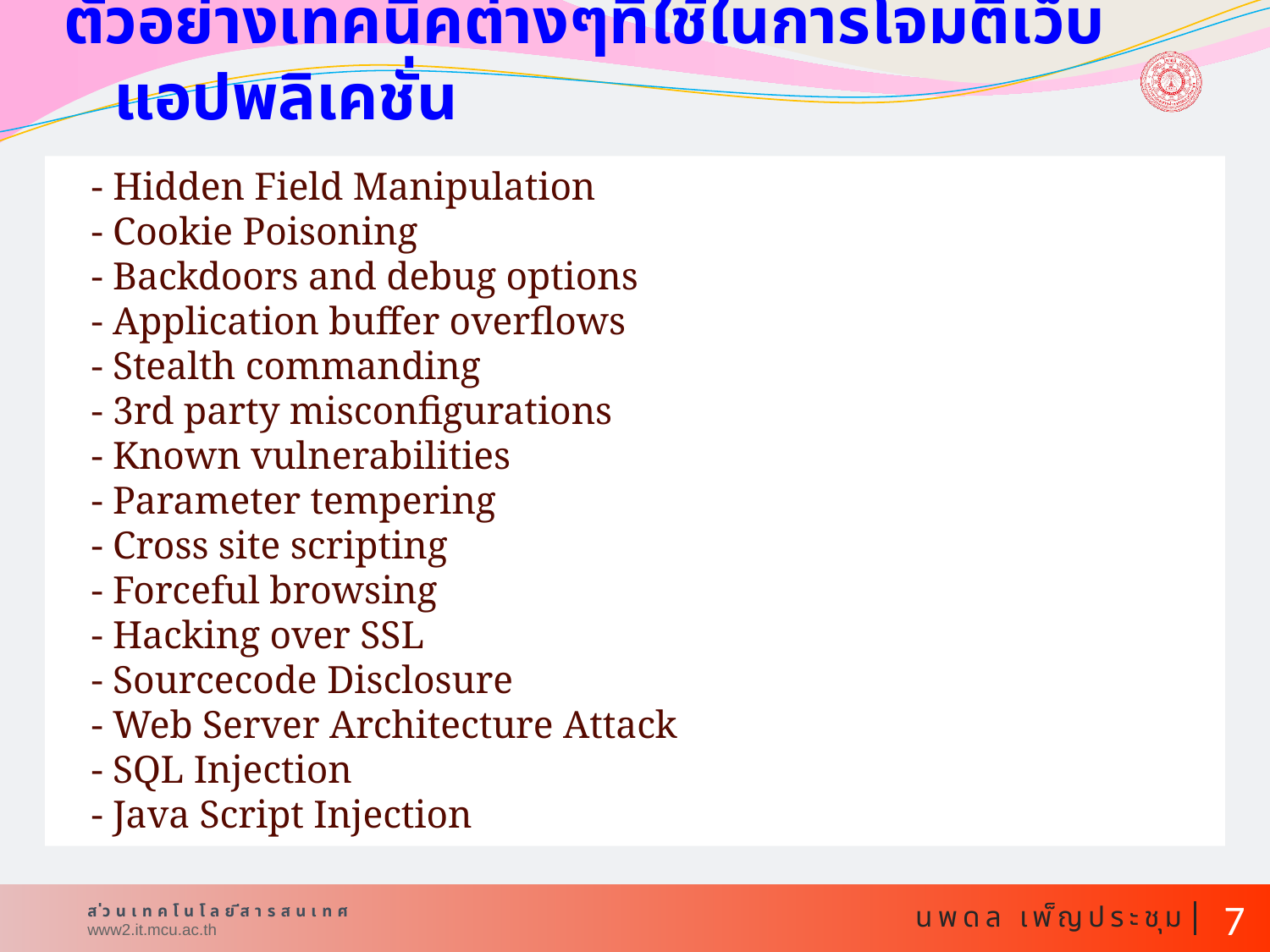

# ตัวอย่างเทคนิคต่างๆที่ใช้ในการโจมตีเว็บแอปพลิเคชั่น
	- Hidden Field Manipulation
- Cookie Poisoning
- Backdoors and debug options
- Application buffer overflows
- Stealth commanding
- 3rd party misconfigurations
- Known vulnerabilities
- Parameter tempering
- Cross site scripting
- Forceful browsing
- Hacking over SSL
- Sourcecode Disclosure
- Web Server Architecture Attack
- SQL Injection
- Java Script Injection